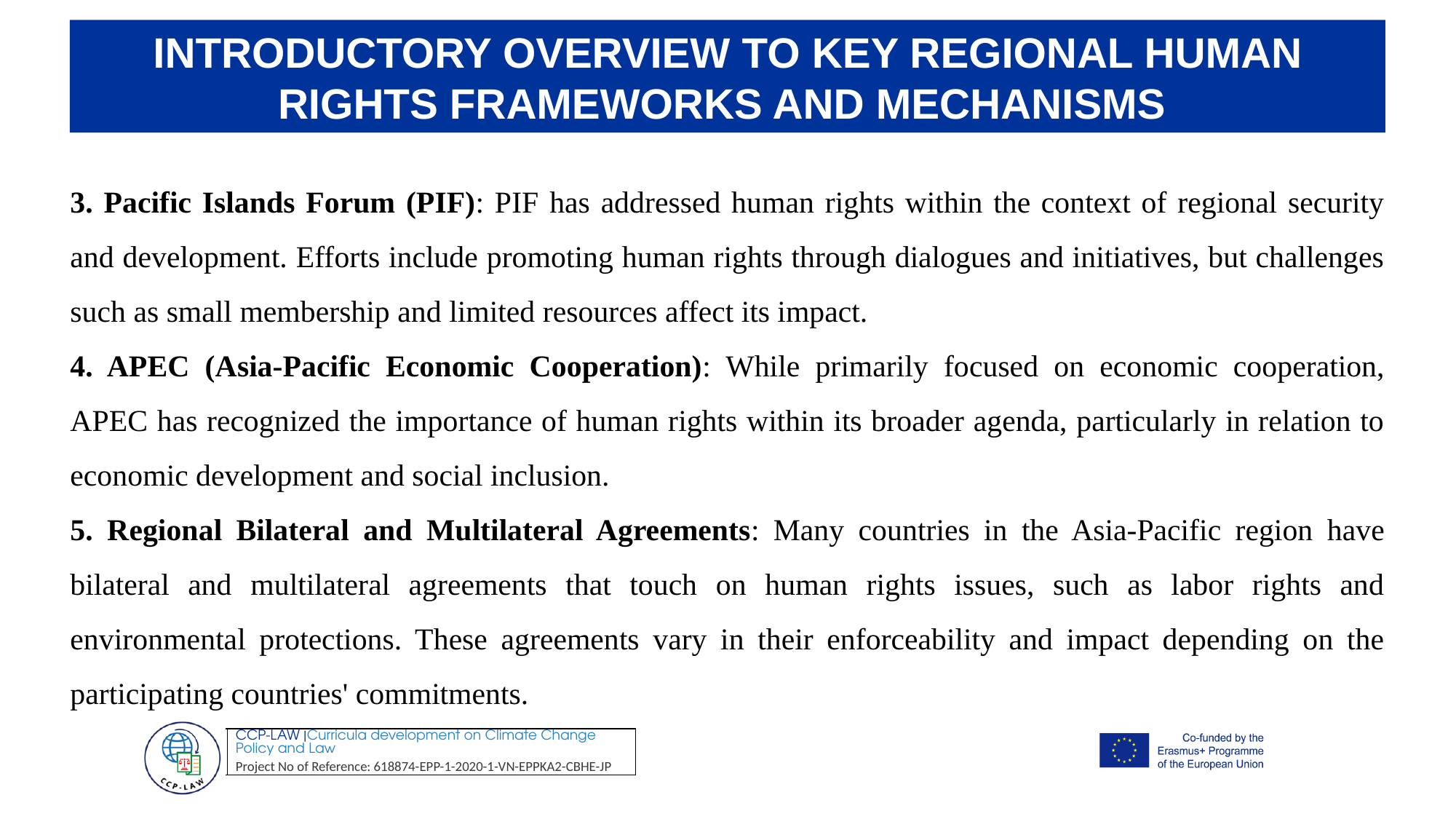

INTRODUCTORY OVERVIEW TO KEY REGIONAL HUMAN RIGHTS FRAMEWORKS AND MECHANISMS
3. Pacific Islands Forum (PIF): PIF has addressed human rights within the context of regional security and development. Efforts include promoting human rights through dialogues and initiatives, but challenges such as small membership and limited resources affect its impact.
4. APEC (Asia-Pacific Economic Cooperation): While primarily focused on economic cooperation, APEC has recognized the importance of human rights within its broader agenda, particularly in relation to economic development and social inclusion.
5. Regional Bilateral and Multilateral Agreements: Many countries in the Asia-Pacific region have bilateral and multilateral agreements that touch on human rights issues, such as labor rights and environmental protections. These agreements vary in their enforceability and impact depending on the participating countries' commitments.